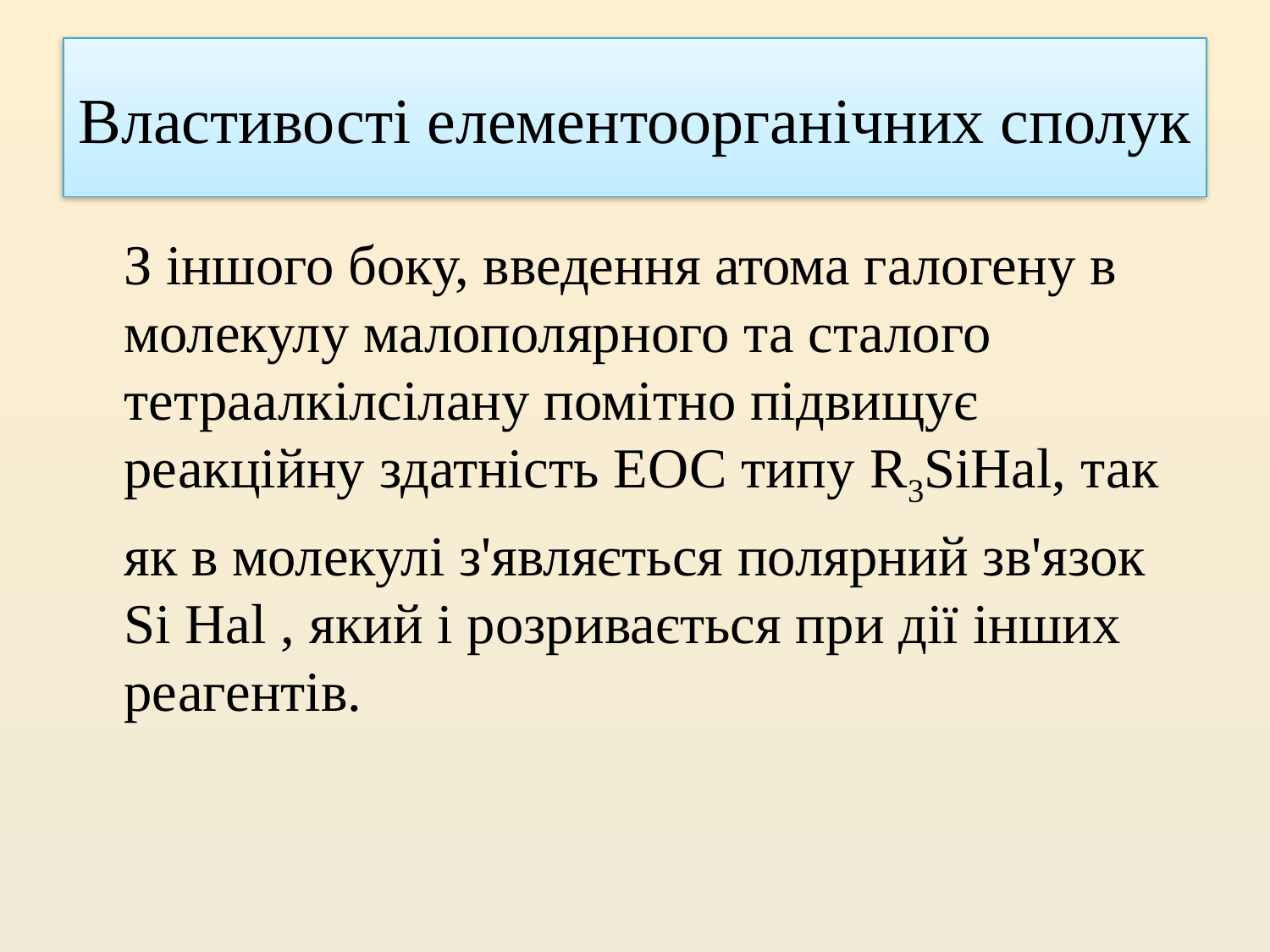

# Властивості елементоорганічних сполук
З іншого боку, введення атома галогену в молекулу малополярного та сталого тетраалкілсілану помітно підвищує реакційну здатність ЕОС типу R3SiHal, так
як в молекулі з'являється полярний зв'язок Si Hal , який і розривається при дії інших реагентів.